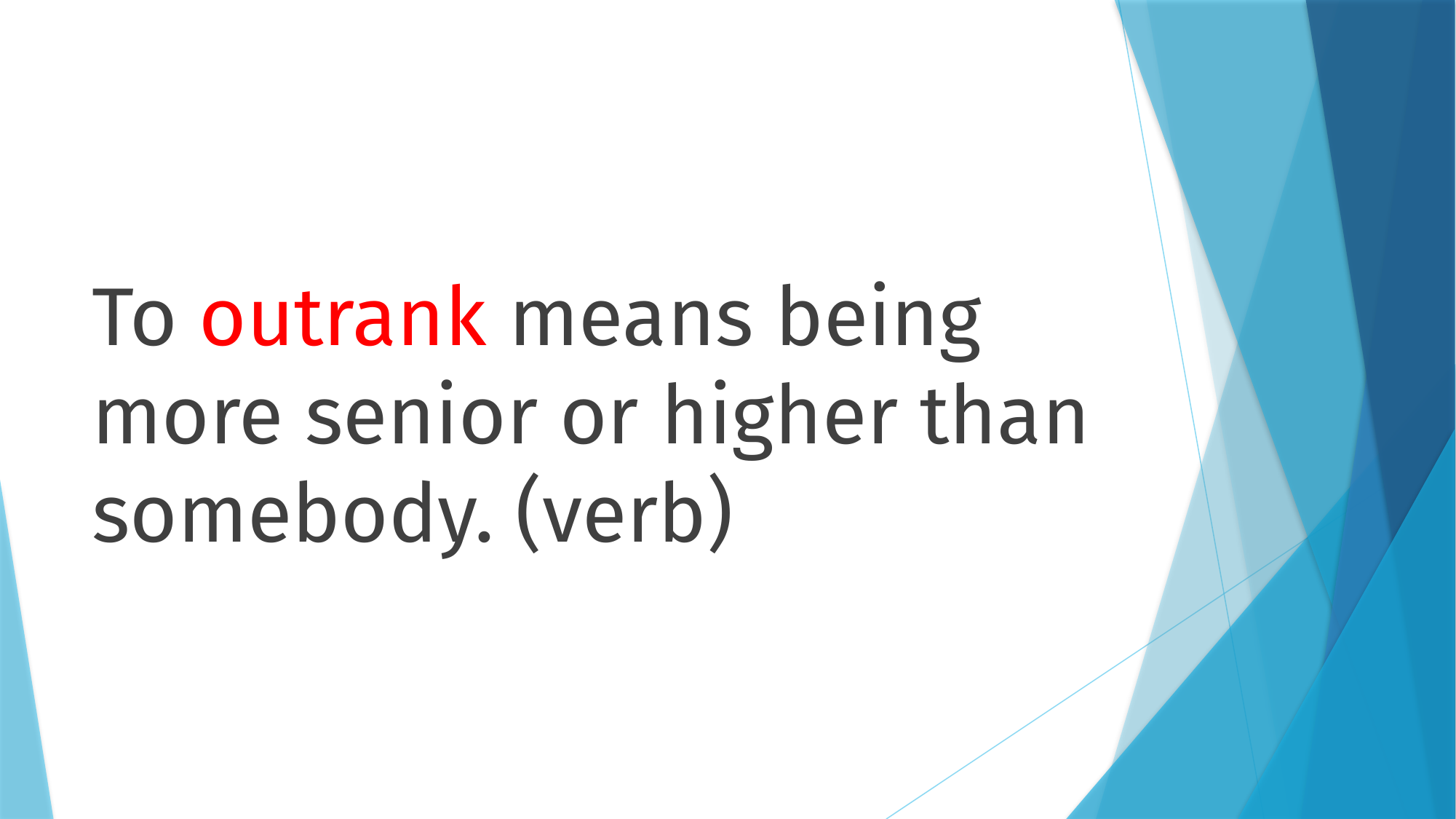

To outrank means being more senior or higher than somebody. (verb)